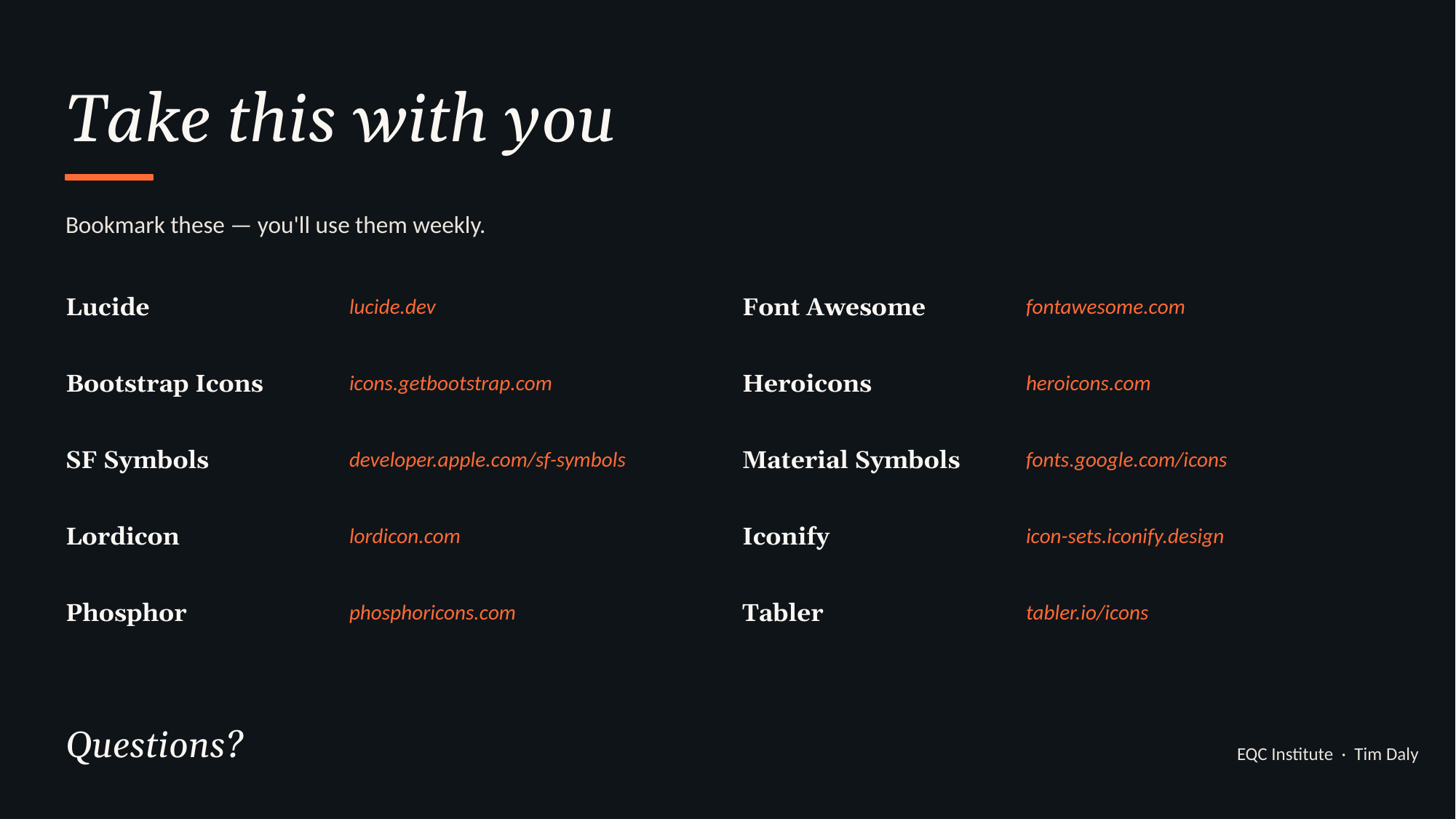

Take this with you

Bookmark these — you'll use them weekly.
Lucide
lucide.dev
Font Awesome
fontawesome.com
Bootstrap Icons
icons.getbootstrap.com
Heroicons
heroicons.com
SF Symbols
developer.apple.com/sf-symbols
Material Symbols
fonts.google.com/icons
Lordicon
lordicon.com
Iconify
icon-sets.iconify.design
Phosphor
phosphoricons.com
Tabler
tabler.io/icons
Questions?
EQC Institute  ·  Tim Daly